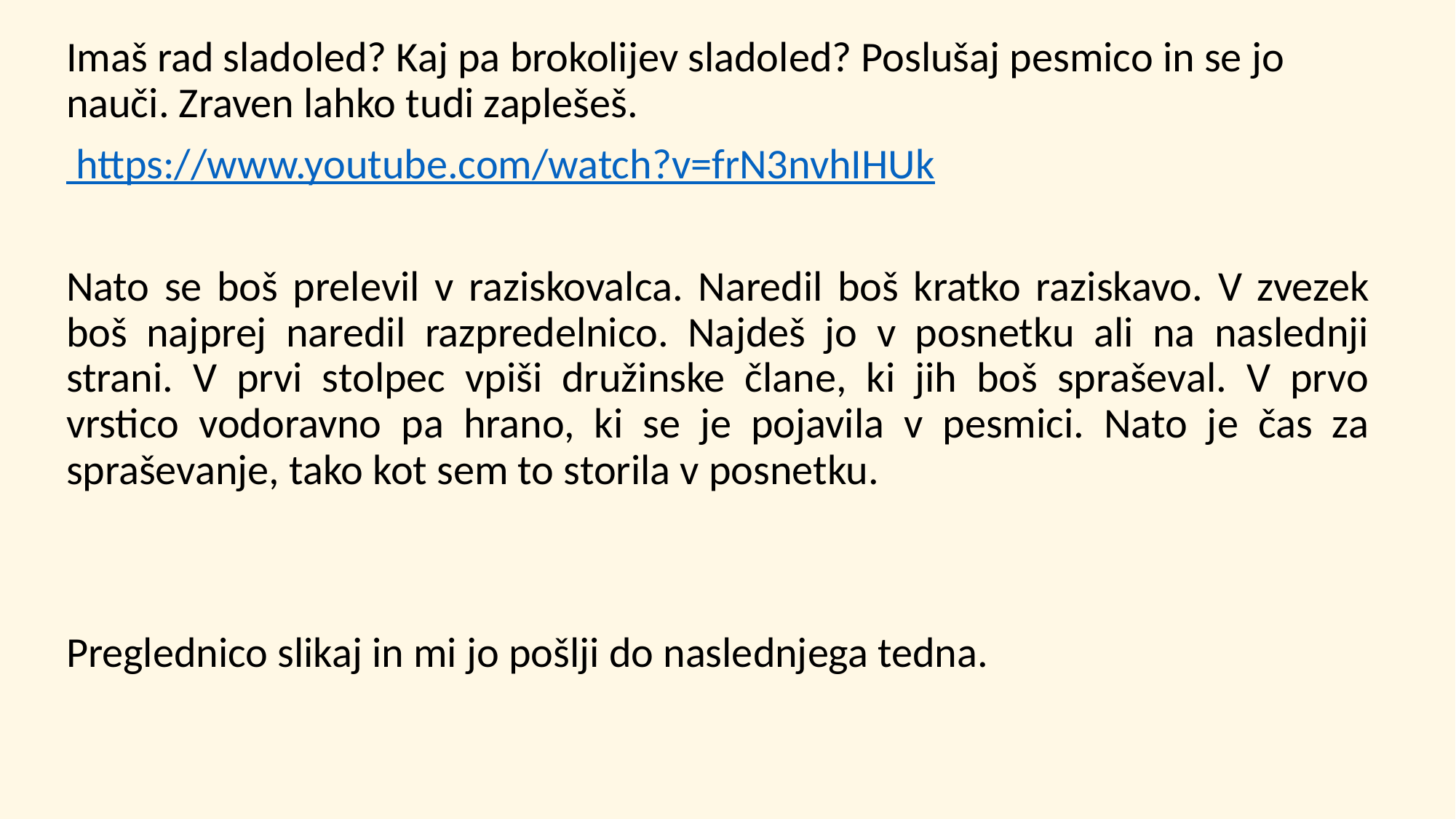

Imaš rad sladoled? Kaj pa brokolijev sladoled? Poslušaj pesmico in se jo nauči. Zraven lahko tudi zaplešeš.
 https://www.youtube.com/watch?v=frN3nvhIHUk

Nato se boš prelevil v raziskovalca. Naredil boš kratko raziskavo. V zvezek boš najprej naredil razpredelnico. Najdeš jo v posnetku ali na naslednji strani. V prvi stolpec vpiši družinske člane, ki jih boš spraševal. V prvo vrstico vodoravno pa hrano, ki se je pojavila v pesmici. Nato je čas za spraševanje, tako kot sem to storila v posnetku.

Preglednico slikaj in mi jo pošlji do naslednjega tedna.